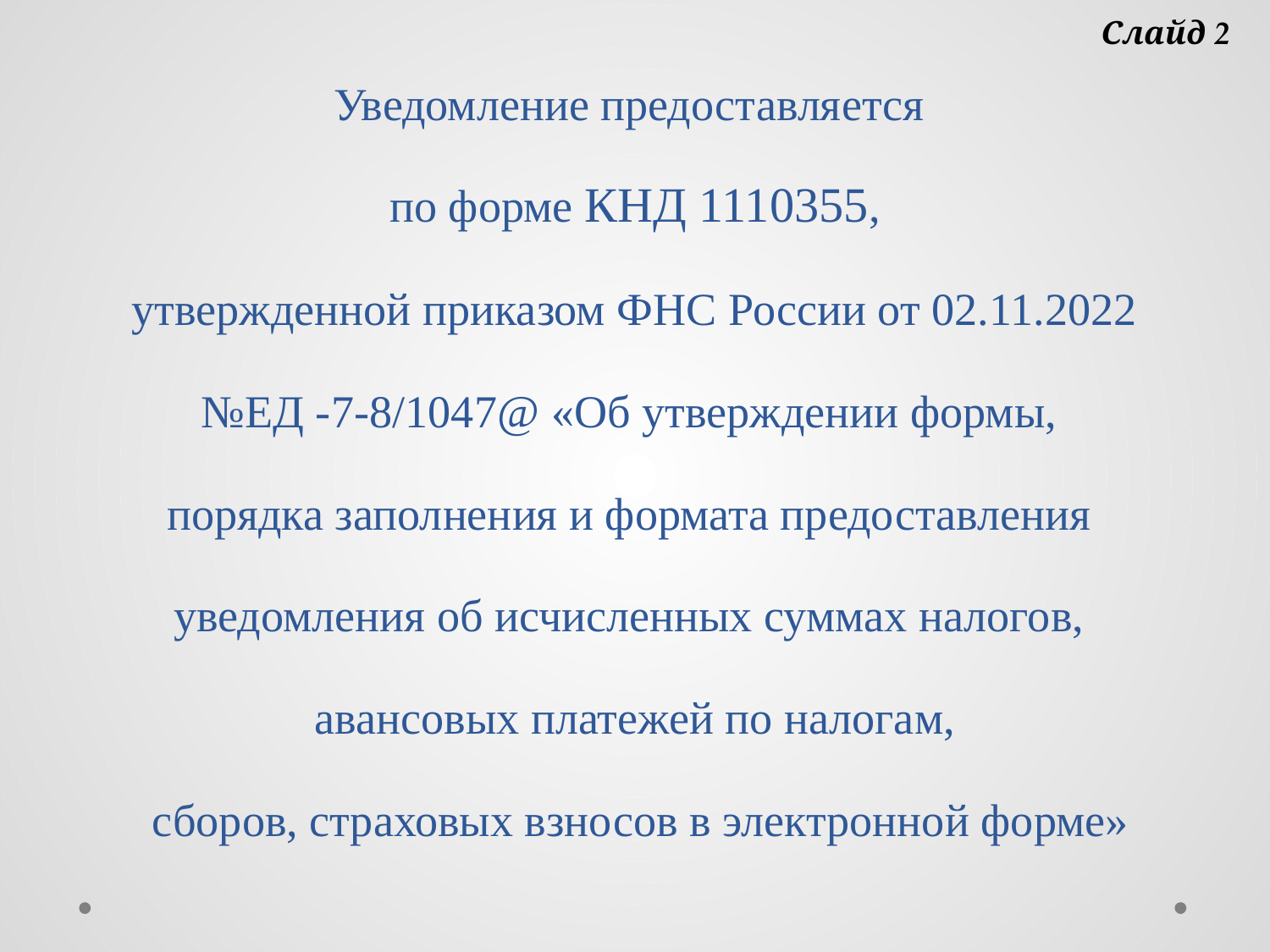

Слайд 2
# Уведомление предоставляется по форме КНД 1110355, утвержденной приказом ФНС России от 02.11.2022 №ЕД -7-8/1047@ «Об утверждении формы, порядка заполнения и формата предоставления уведомления об исчисленных суммах налогов, авансовых платежей по налогам, сборов, страховых взносов в электронной форме»